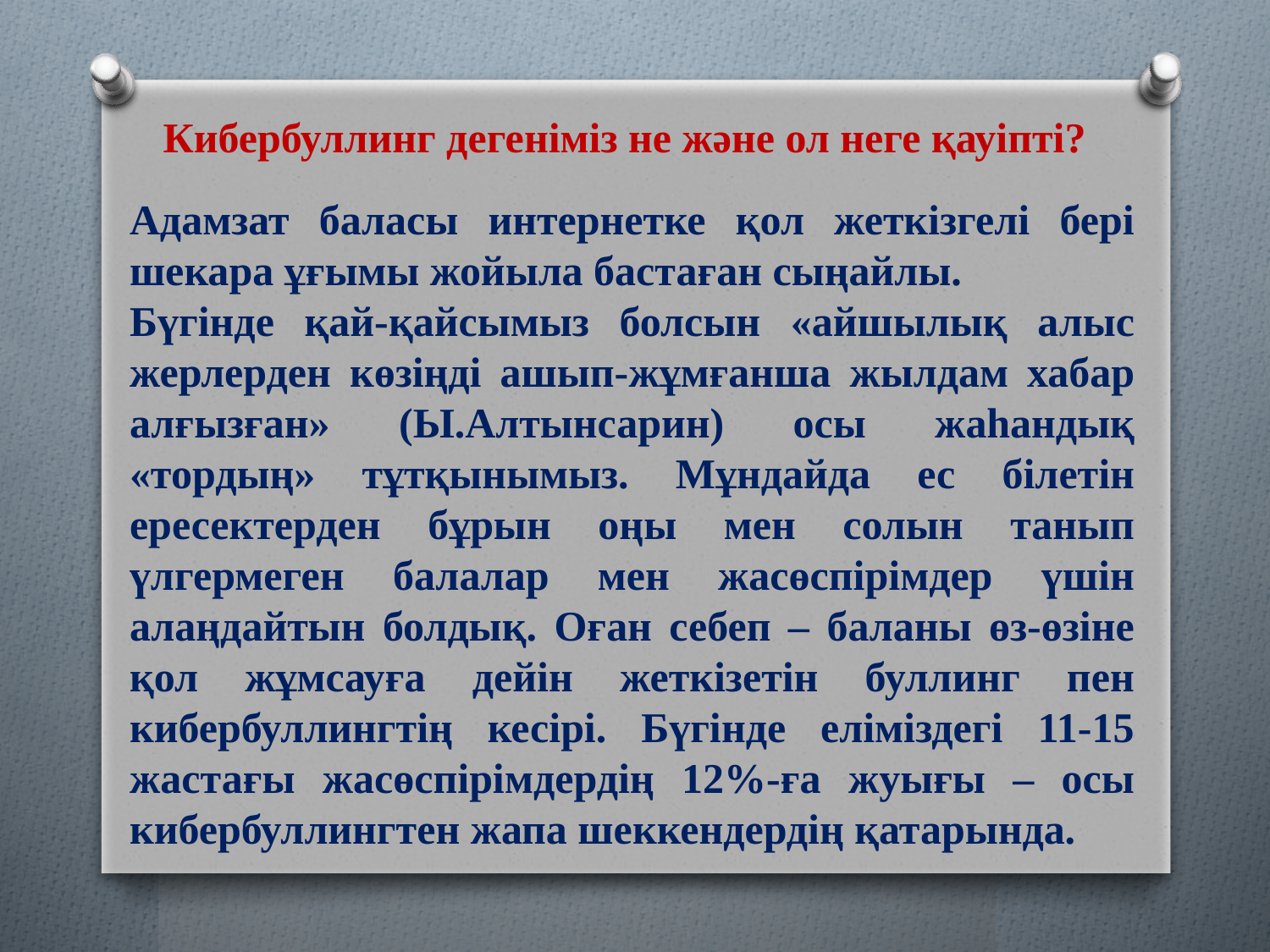

# Кибербуллинг дегеніміз не және ол неге қауіпті?
Адамзат баласы интернетке қол жеткізгелі бері шекара ұғымы жойыла бастаған сыңайлы.
Бүгінде қай-қайсымыз болсын «айшылық алыс жерлерден көзіңді ашып-жұмғанша жылдам хабар алғызған» (Ы.Алтынсарин) осы жаһандық «тордың» тұтқынымыз. Мұндайда ес білетін ересектерден бұрын оңы мен солын танып үлгермеген балалар мен жасөспірімдер үшін алаңдайтын болдық. Оған себеп – баланы өз-өзіне қол жұмсауға дейін жеткізетін буллинг пен кибербуллингтің кесірі. Бүгінде еліміздегі 11-15 жастағы жасөспірімдердің 12%-ға жуығы – осы кибербуллингтен жапа шеккендердің қатарында.